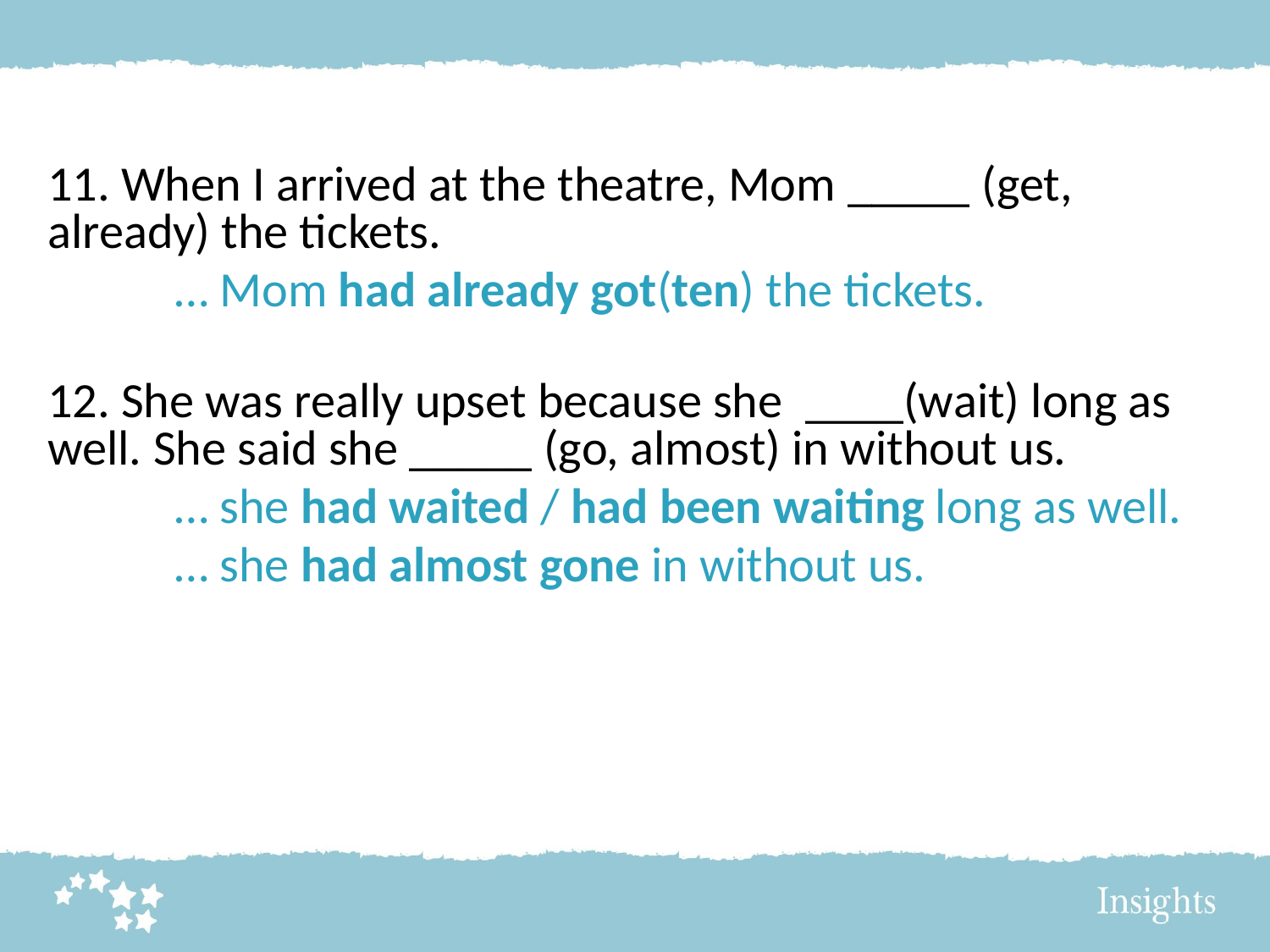

11. When I arrived at the theatre, Mom _____ (get, already) the tickets.
	… Mom had already got(ten) the tickets.

12. She was really upset because she  ____(wait) long as well. She said she _____ (go, almost) in without us.
	… she had waited / had been waiting long as well.
	… she had almost gone in without us.